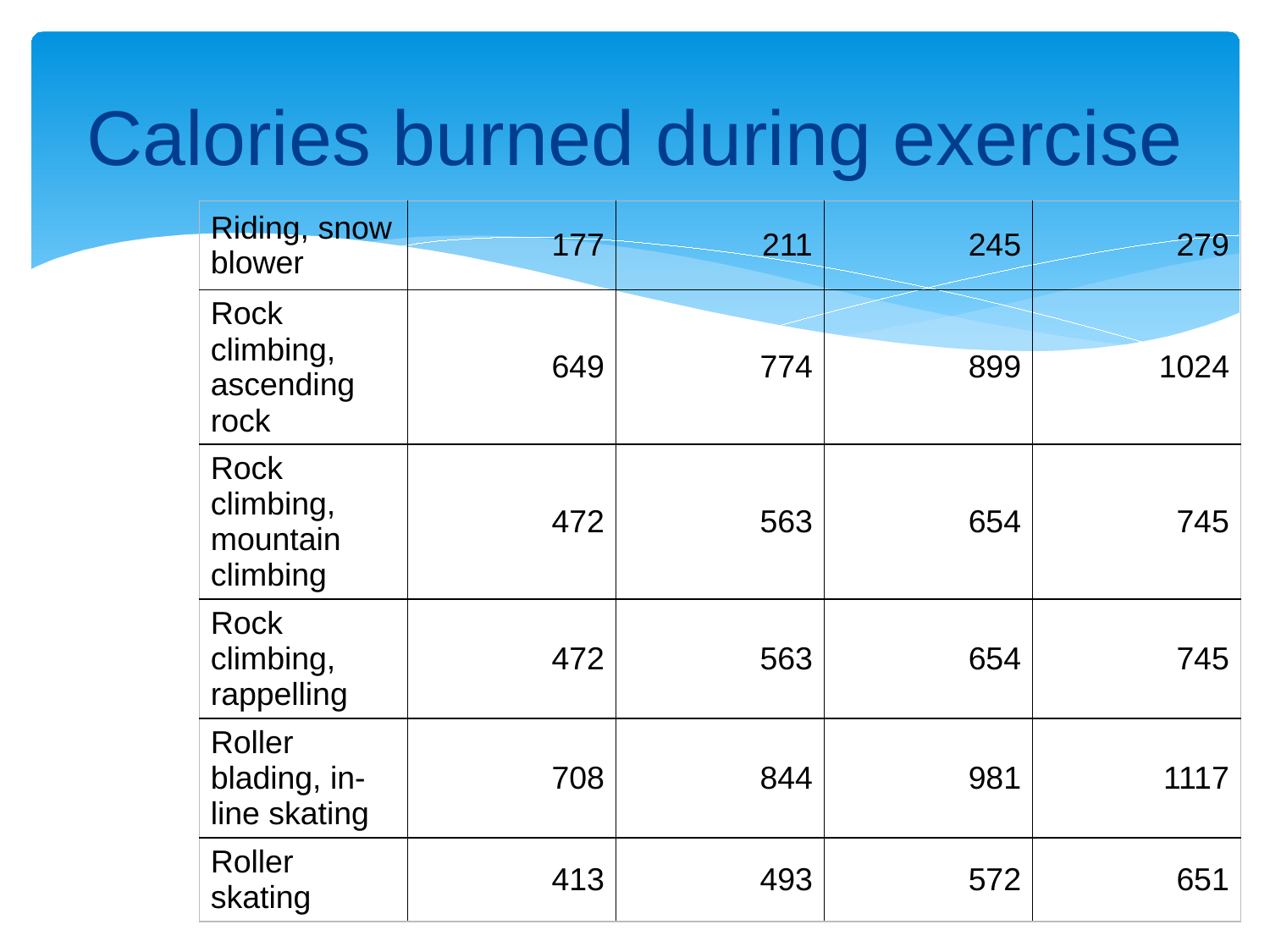

# Calories burned during exercise
| Riding, snow blower | 177 | 211 | 245 | 279 |
| --- | --- | --- | --- | --- |
| Rock climbing, ascending rock | 649 | 774 | 899 | 1024 |
| Rock climbing, mountain climbing | 472 | 563 | 654 | 745 |
| Rock climbing, rappelling | 472 | 563 | 654 | 745 |
| Roller blading, in-line skating | 708 | 844 | 981 | 1117 |
| Roller skating | 413 | 493 | 572 | 651 |